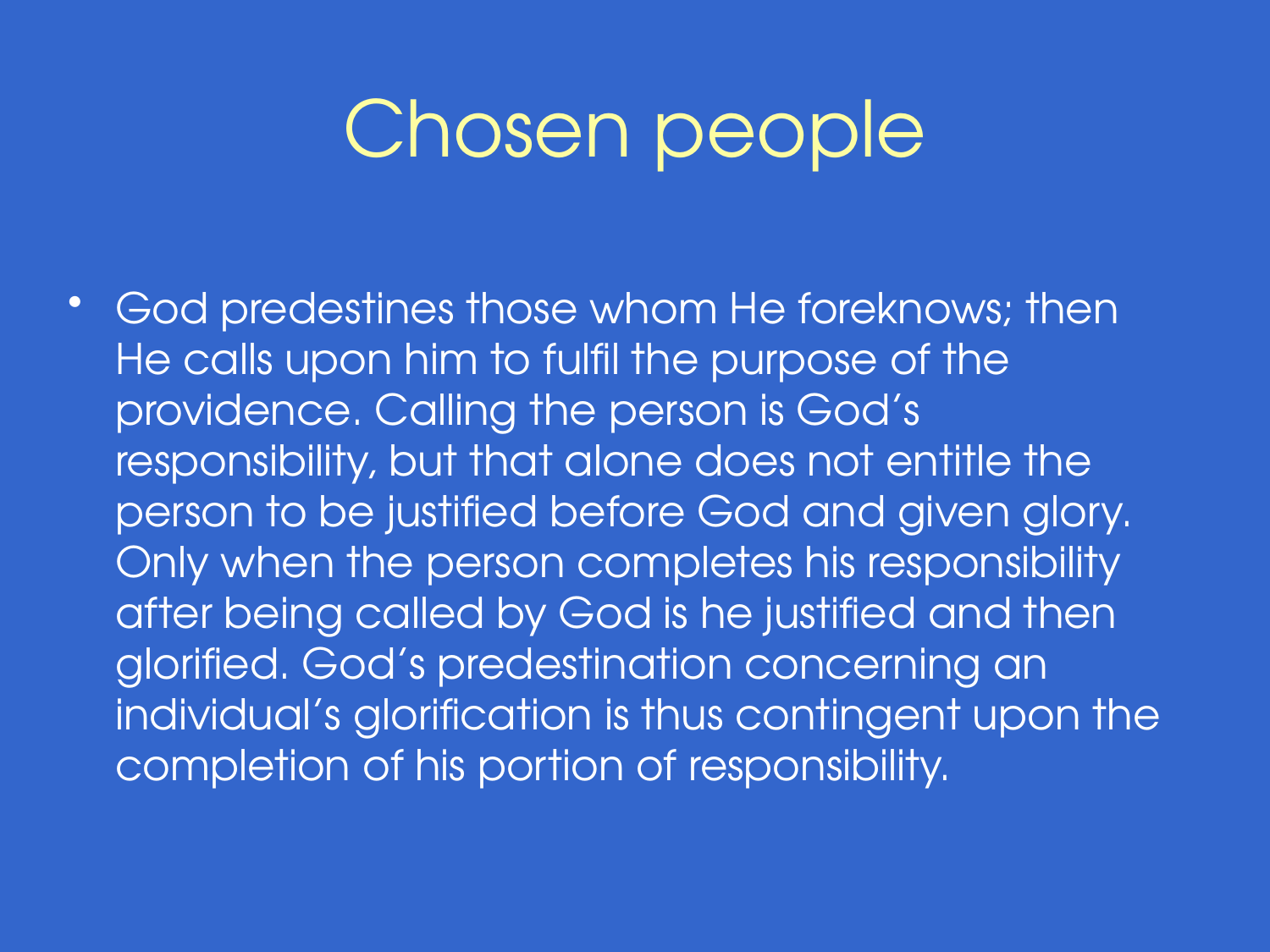

# Chosen people
God predestines those whom He foreknows; then He calls upon him to fulfil the purpose of the providence. Calling the person is God’s responsibility, but that alone does not entitle the person to be justified before God and given glory. Only when the person completes his responsibility after being called by God is he justified and then glorified. God’s predestination concerning an individual’s glorification is thus contingent upon the completion of his portion of responsibility.